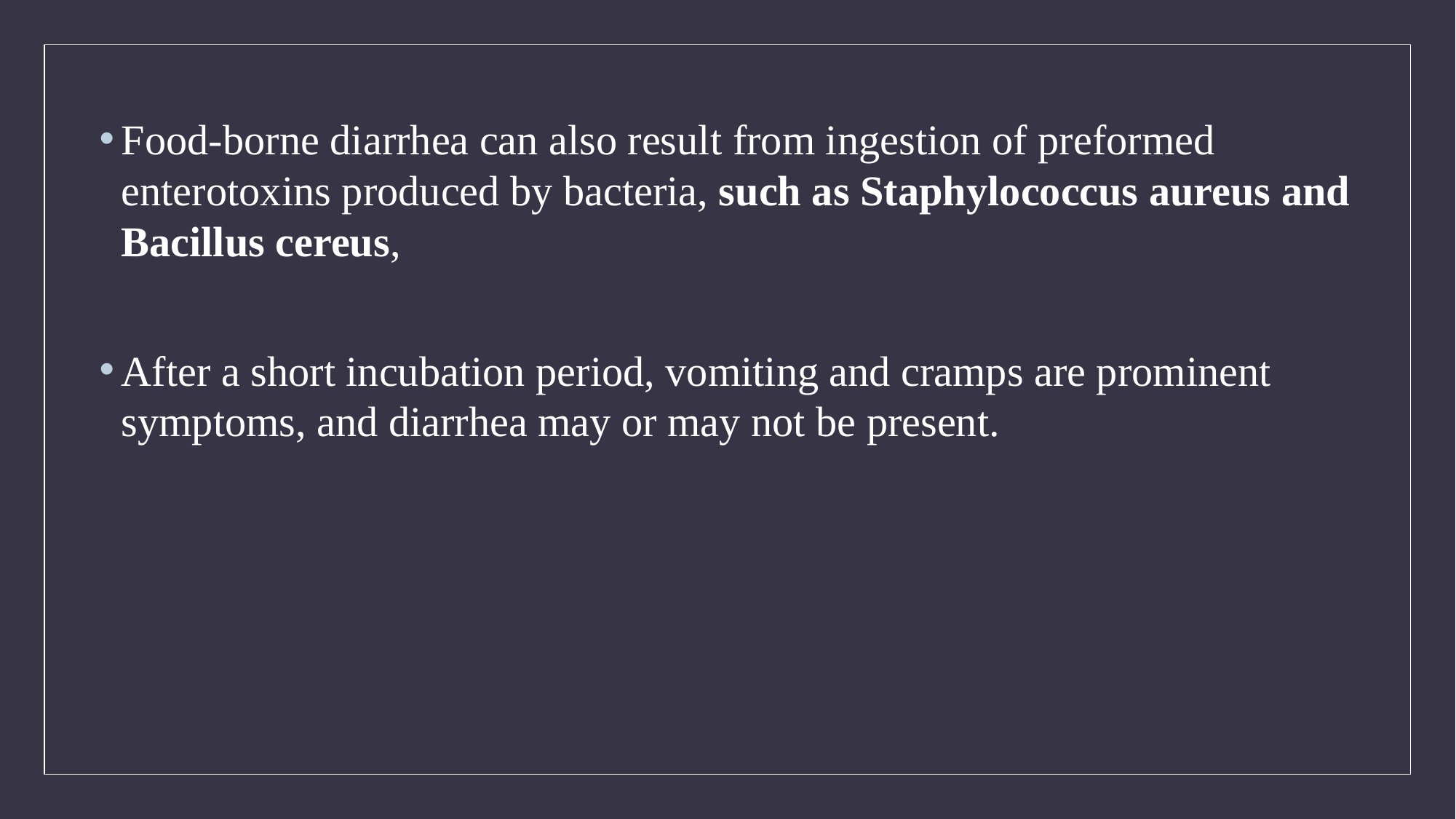

Food-borne diarrhea can also result from ingestion of preformed enterotoxins produced by bacteria, such as Staphylococcus aureus and Bacillus cereus,

After a short incubation period, vomiting and cramps are prominent symptoms, and diarrhea may or may not be present.